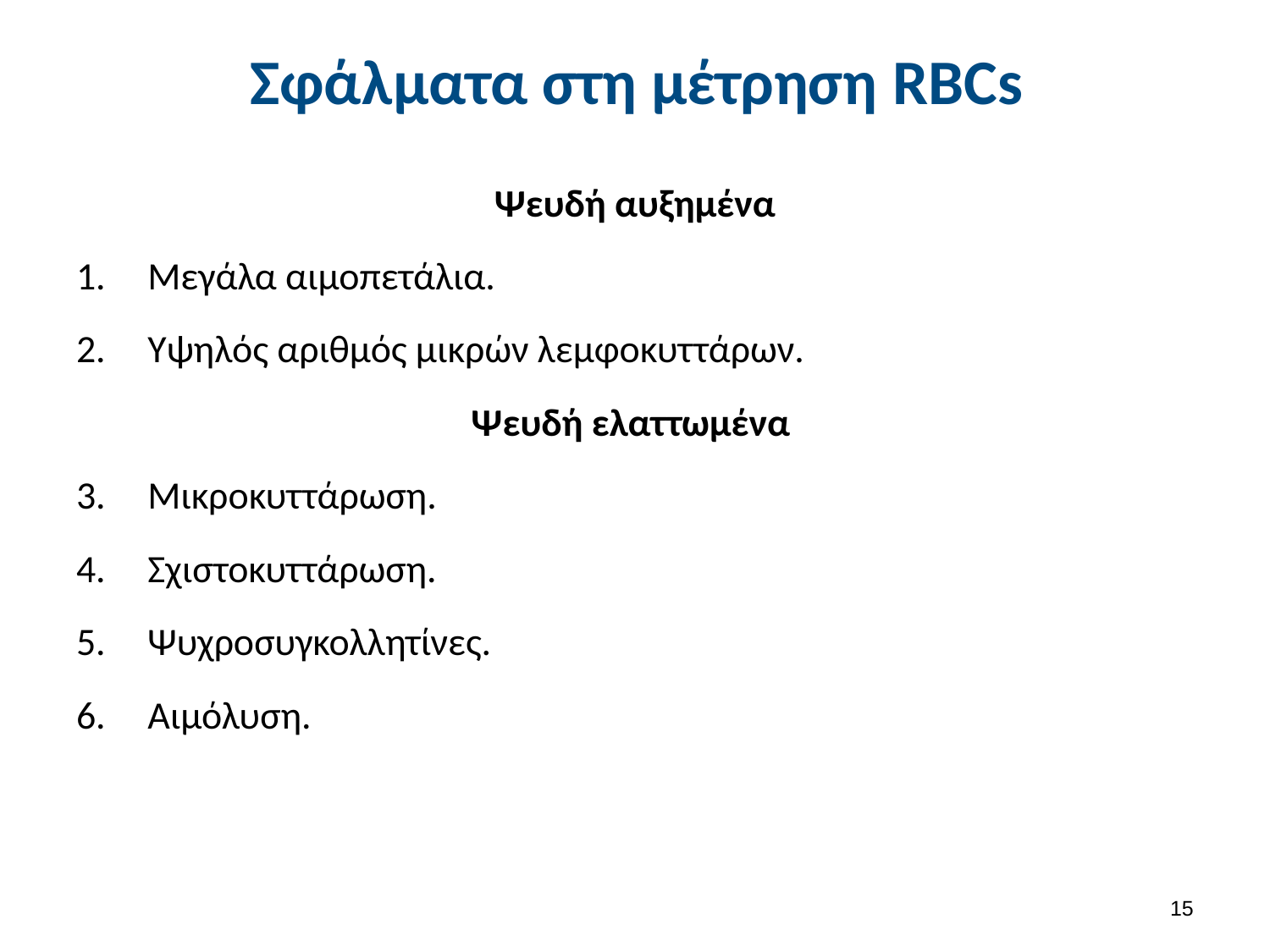

# Σφάλματα στη μέτρηση RBCs
Ψευδή αυξημένα
Μεγάλα αιμοπετάλια.
Υψηλός αριθμός μικρών λεμφοκυττάρων.
Ψευδή ελαττωμένα
Μικροκυττάρωση.
Σχιστοκυττάρωση.
Ψυχροσυγκολλητίνες.
Αιμόλυση.
15